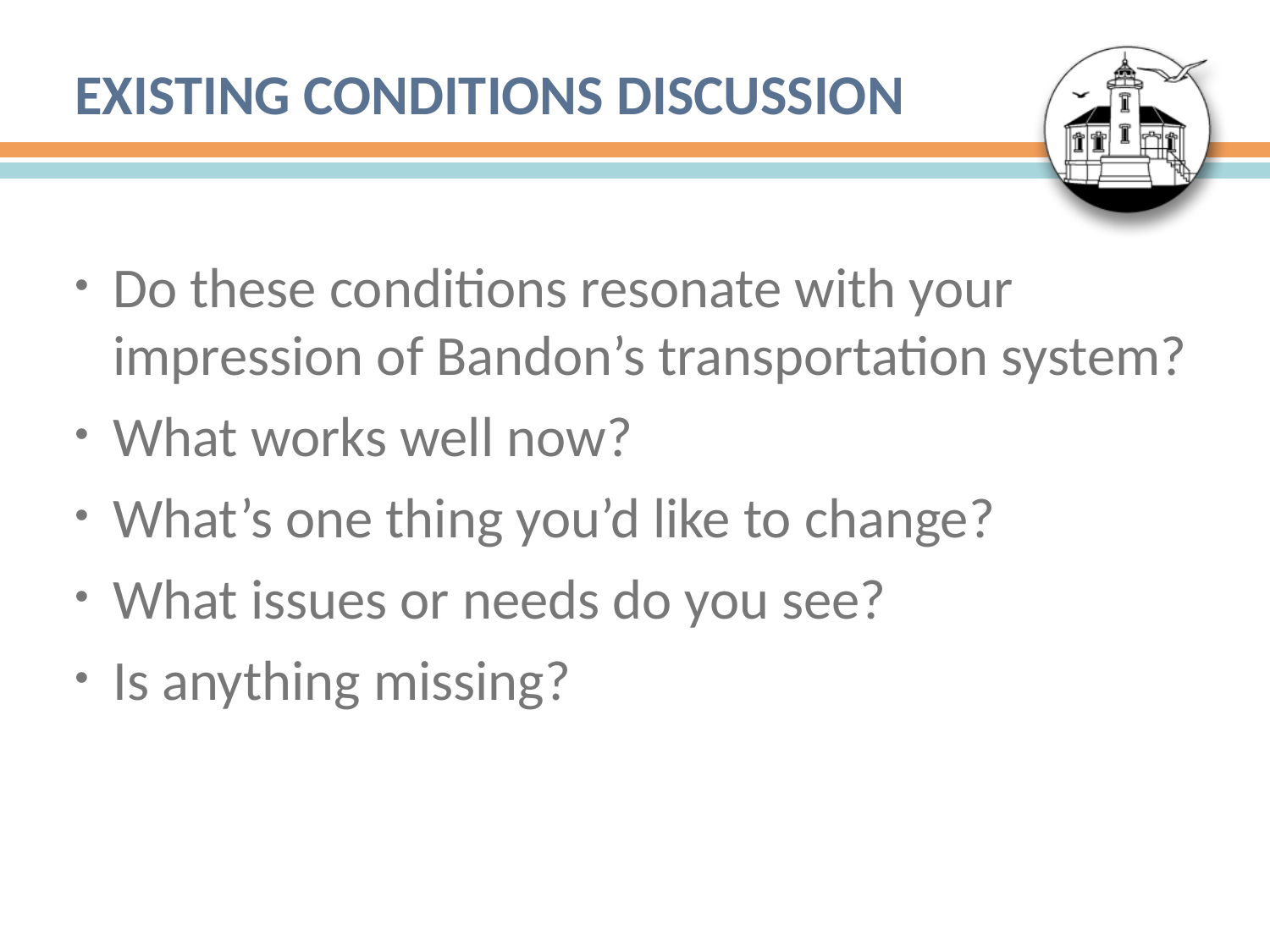

# Existing Conditions Discussion
Do these conditions resonate with your impression of Bandon’s transportation system?
What works well now?
What’s one thing you’d like to change?
What issues or needs do you see?
Is anything missing?

29